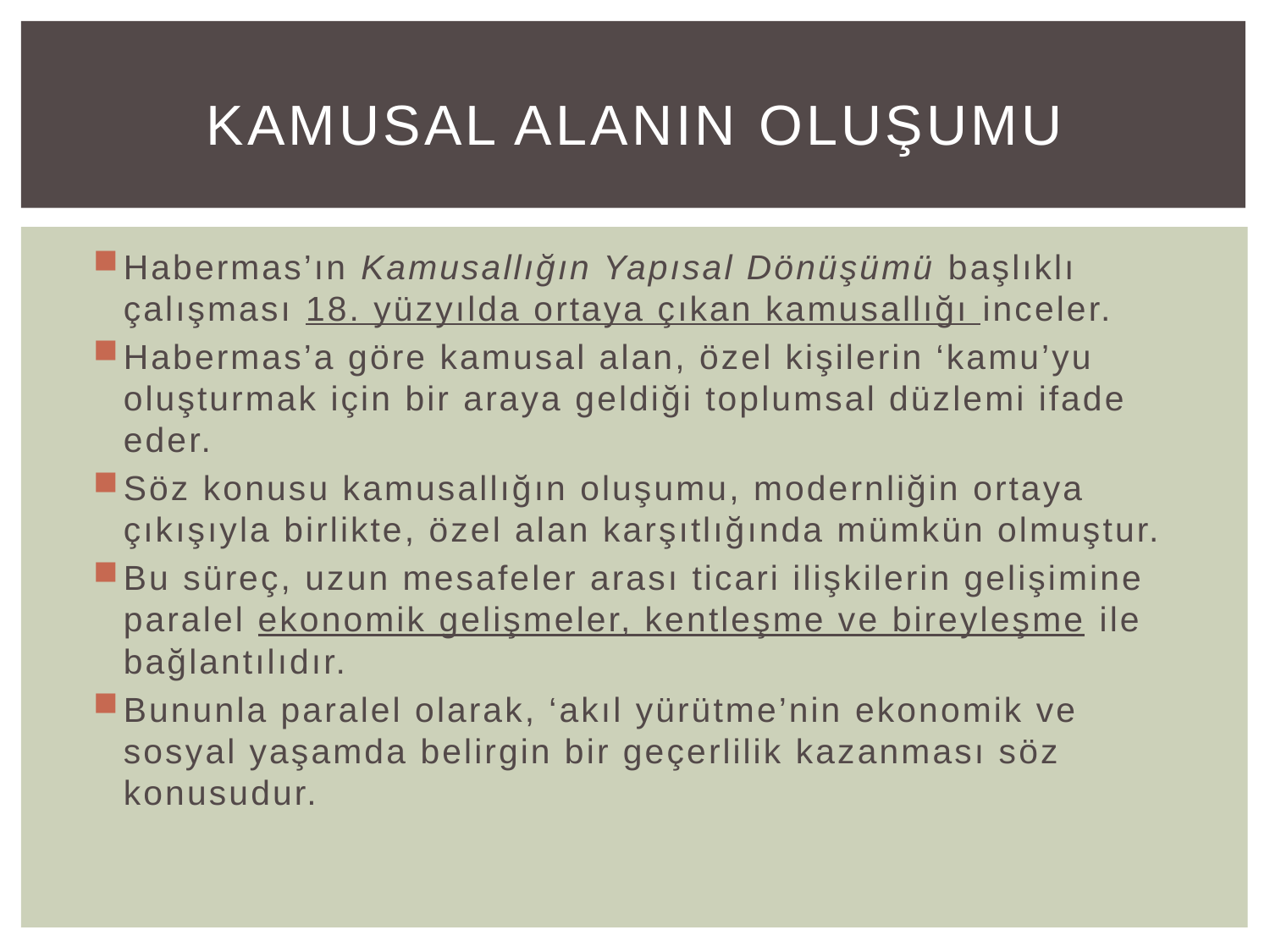

# Kamusal AlanIN OLUŞUMU
Habermas’ın Kamusallığın Yapısal Dönüşümü başlıklı çalışması 18. yüzyılda ortaya çıkan kamusallığı inceler.
Habermas’a göre kamusal alan, özel kişilerin ‘kamu’yu oluşturmak için bir araya geldiği toplumsal düzlemi ifade eder.
Söz konusu kamusallığın oluşumu, modernliğin ortaya çıkışıyla birlikte, özel alan karşıtlığında mümkün olmuştur.
Bu süreç, uzun mesafeler arası ticari ilişkilerin gelişimine paralel ekonomik gelişmeler, kentleşme ve bireyleşme ile bağlantılıdır.
Bununla paralel olarak, ‘akıl yürütme’nin ekonomik ve sosyal yaşamda belirgin bir geçerlilik kazanması söz konusudur.